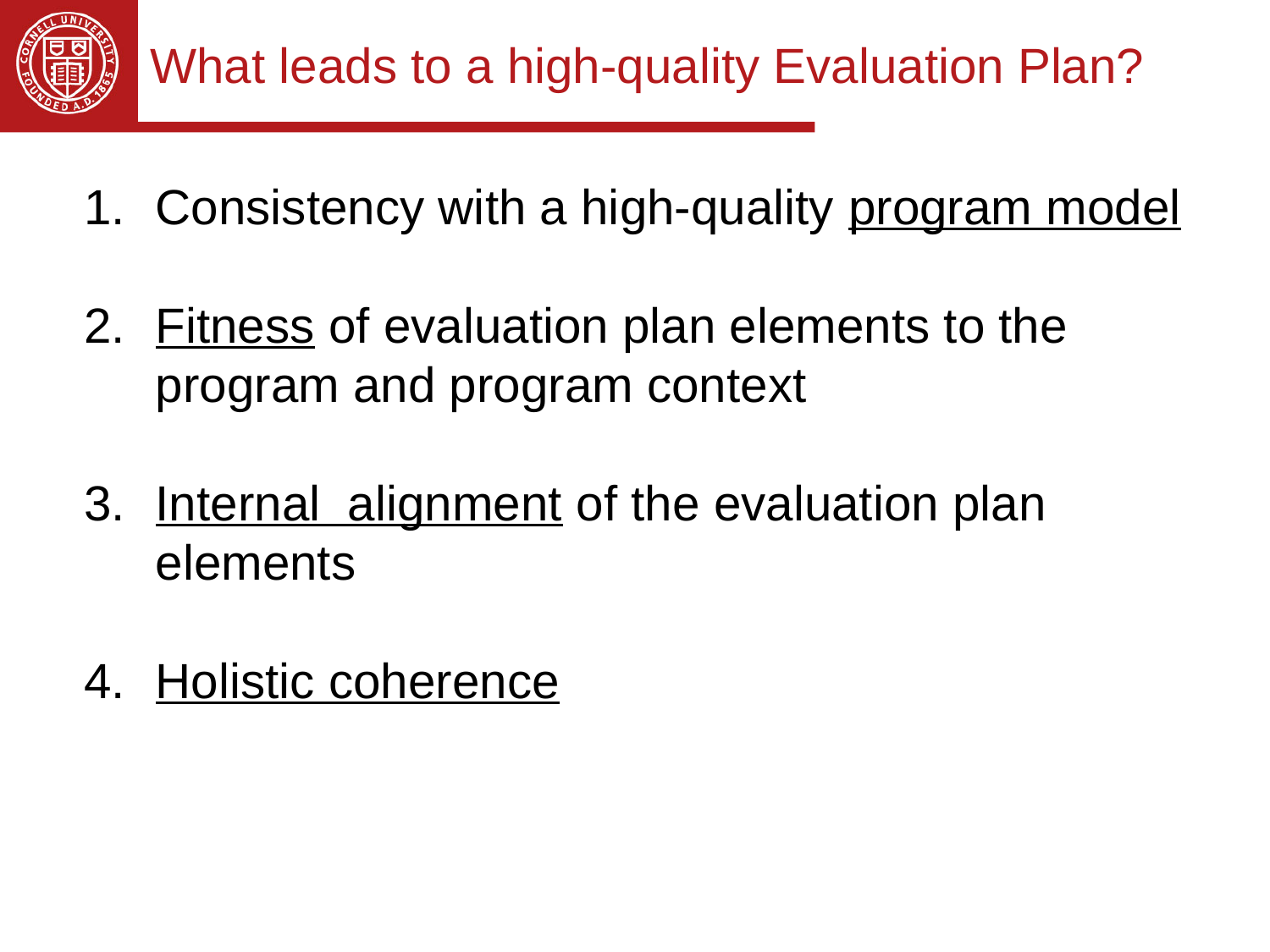

# What leads to a high-quality Evaluation Plan?
Consistency with a high-quality program model

Fitness of evaluation plan elements to the program and program context

Internal  alignment of the evaluation plan elements

Holistic coherence